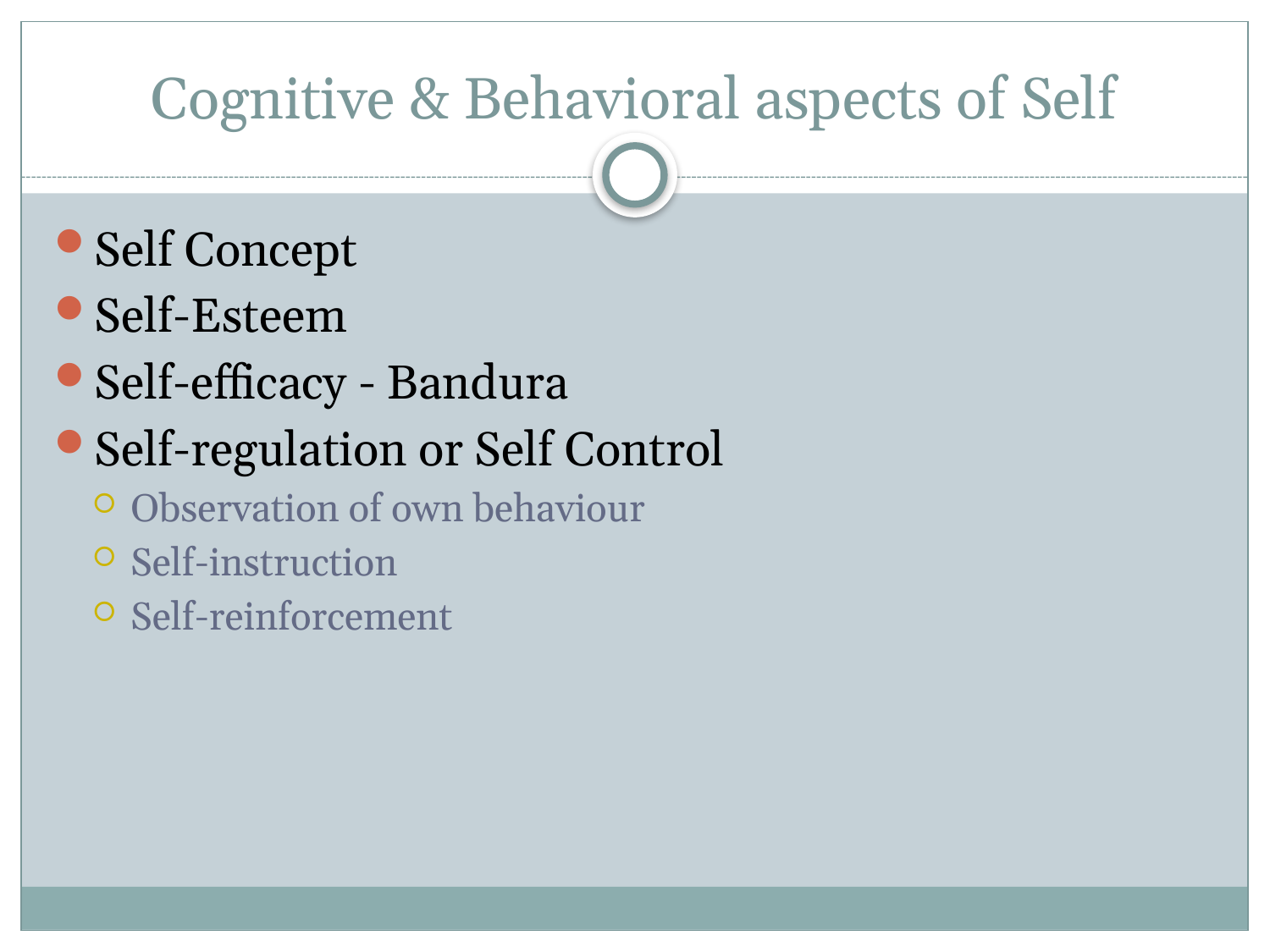

# Cognitive & Behavioral aspects of Self
Self Concept
Self-Esteem
Self-efficacy - Bandura
Self-regulation or Self Control
Observation of own behaviour
Self-instruction
Self-reinforcement